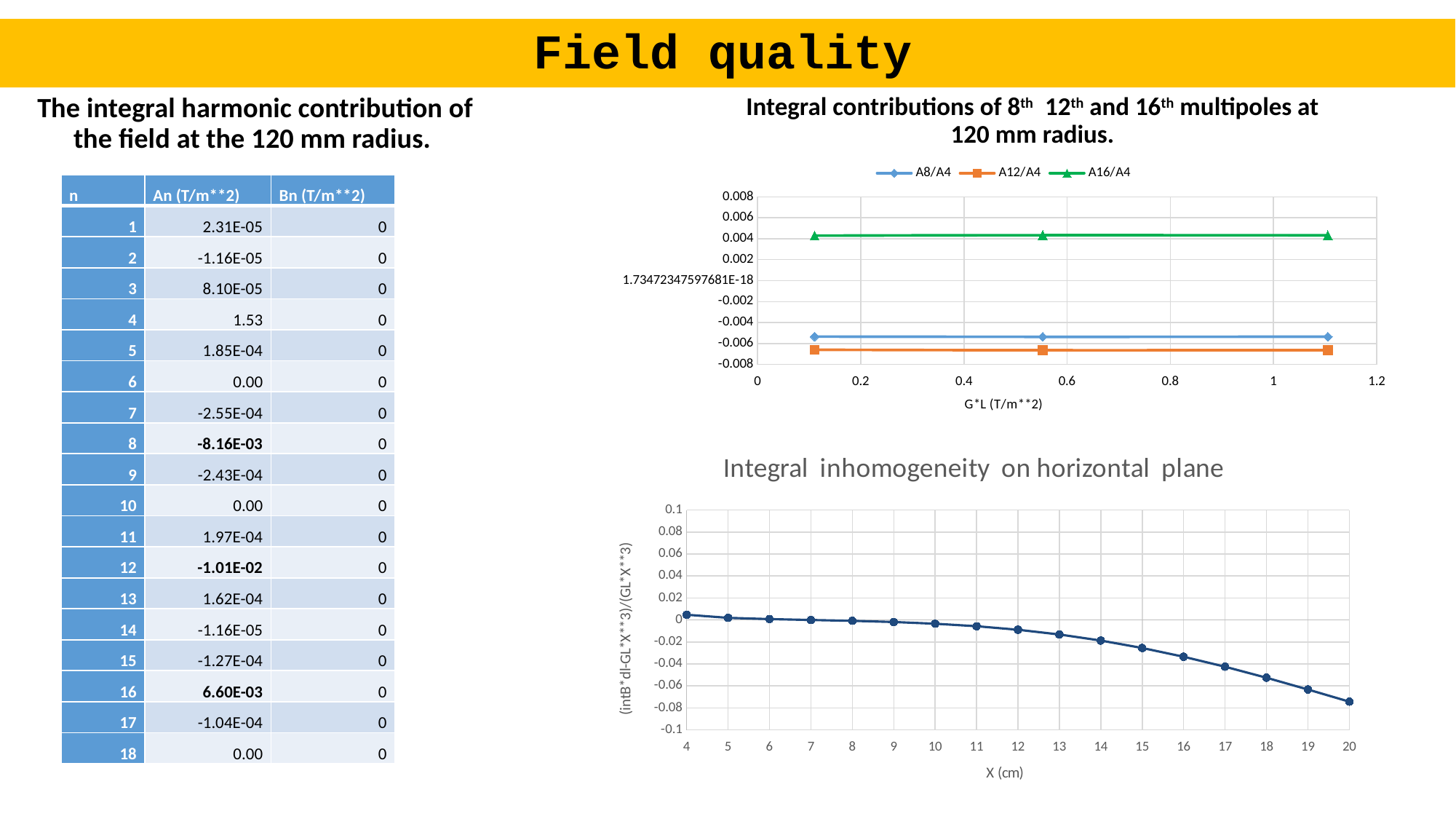

# Field quality
The integral harmonic contribution of the field at the 120 mm radius.
Integral contributions of 8th  12th and 16th multipoles at 120 mm radius.

### Chart

| Category |  |  |  |
|---|---|---|---|
| n | An (T/m\*\*2) | Bn (T/m\*\*2) |
| --- | --- | --- |
| 1 | 2.31E-05 | 0 |
| 2 | -1.16E-05 | 0 |
| 3 | 8.10E-05 | 0 |
| 4 | 1.53 | 0 |
| 5 | 1.85E-04 | 0 |
| 6 | 0.00 | 0 |
| 7 | -2.55E-04 | 0 |
| 8 | -8.16E-03 | 0 |
| 9 | -2.43E-04 | 0 |
| 10 | 0.00 | 0 |
| 11 | 1.97E-04 | 0 |
| 12 | -1.01E-02 | 0 |
| 13 | 1.62E-04 | 0 |
| 14 | -1.16E-05 | 0 |
| 15 | -1.27E-04 | 0 |
| 16 | 6.60E-03 | 0 |
| 17 | -1.04E-04 | 0 |
| 18 | 0.00 | 0 |

### Chart: Integral  inhomogeneity  on horizontal  plane

| Category |  |
|---|---|